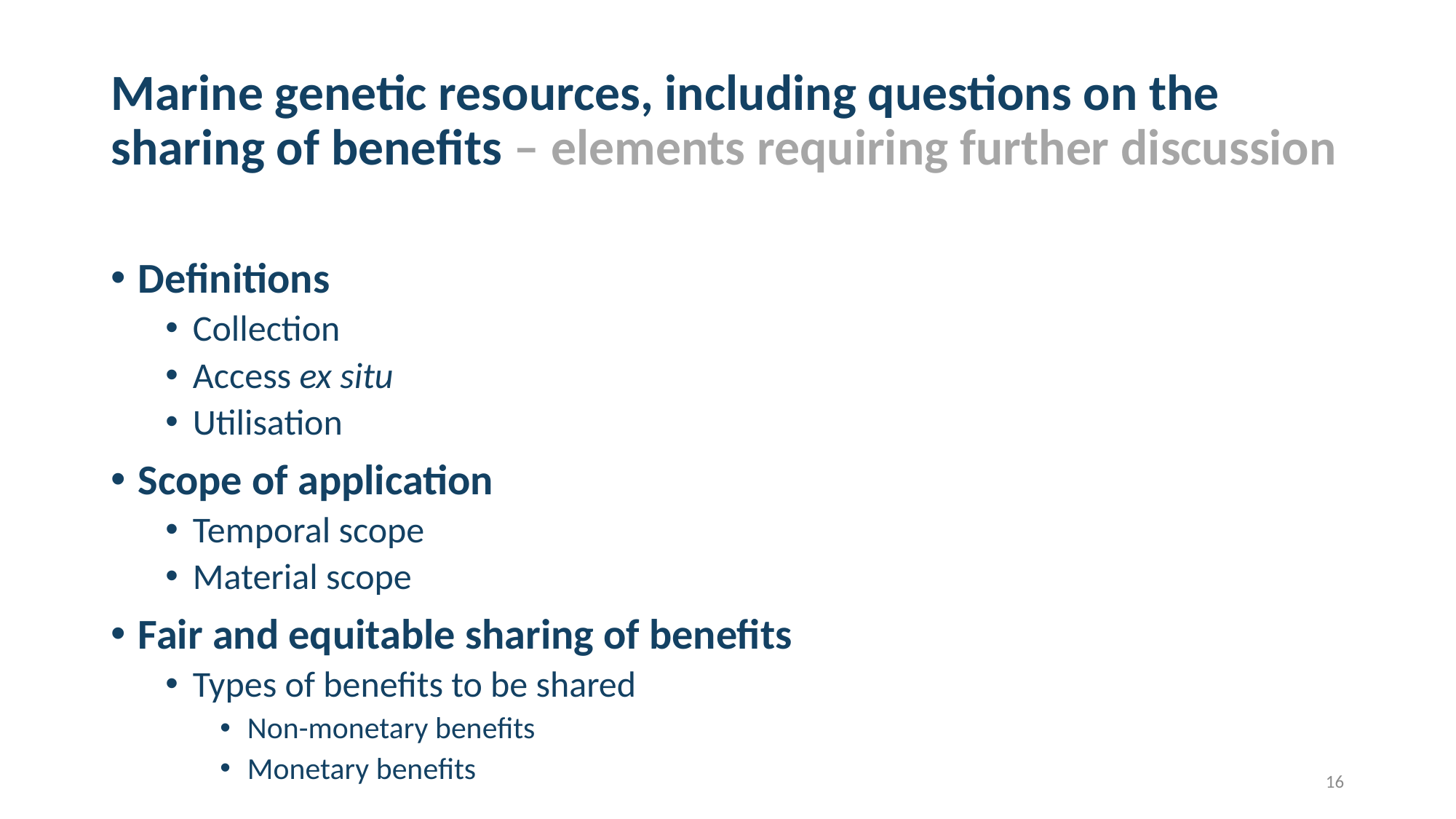

# Marine genetic resources, including questions on the sharing of benefits – elements requiring further discussion
Definitions
Collection
Access ex situ
Utilisation
Scope of application
Temporal scope
Material scope
Fair and equitable sharing of benefits
Types of benefits to be shared
Non-monetary benefits
Monetary benefits
16